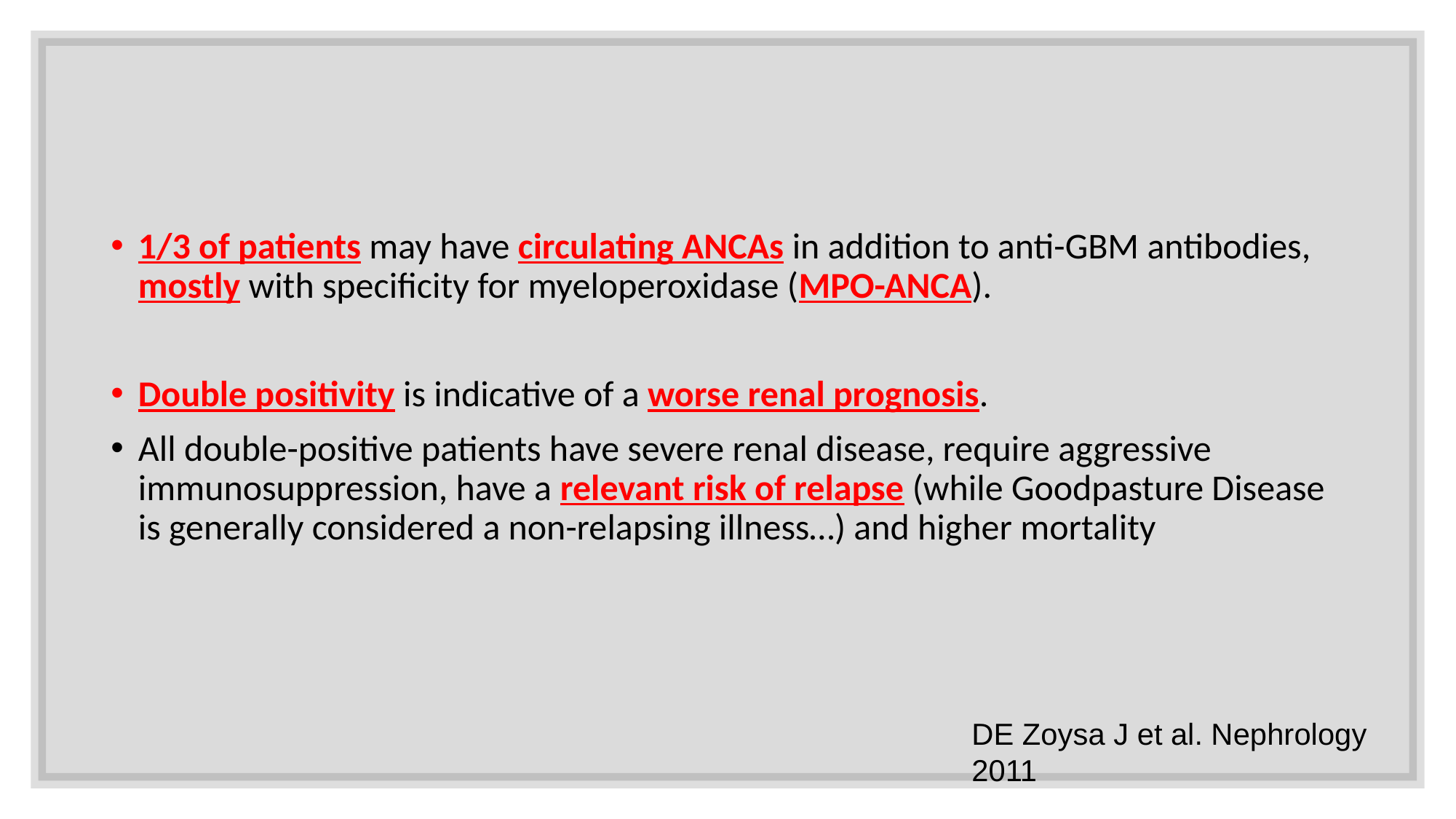

1/3 of patients may have circulating ANCAs in addition to anti-GBM antibodies, mostly with specificity for myeloperoxidase (MPO-ANCA).

Double positivity is indicative of a worse renal prognosis.
All double-positive patients have severe renal disease, require aggressive immunosuppression, have a relevant risk of relapse (while Goodpasture Disease is generally considered a non-relapsing illness…) and higher mortality
DE Zoysa J et al. Nephrology 2011